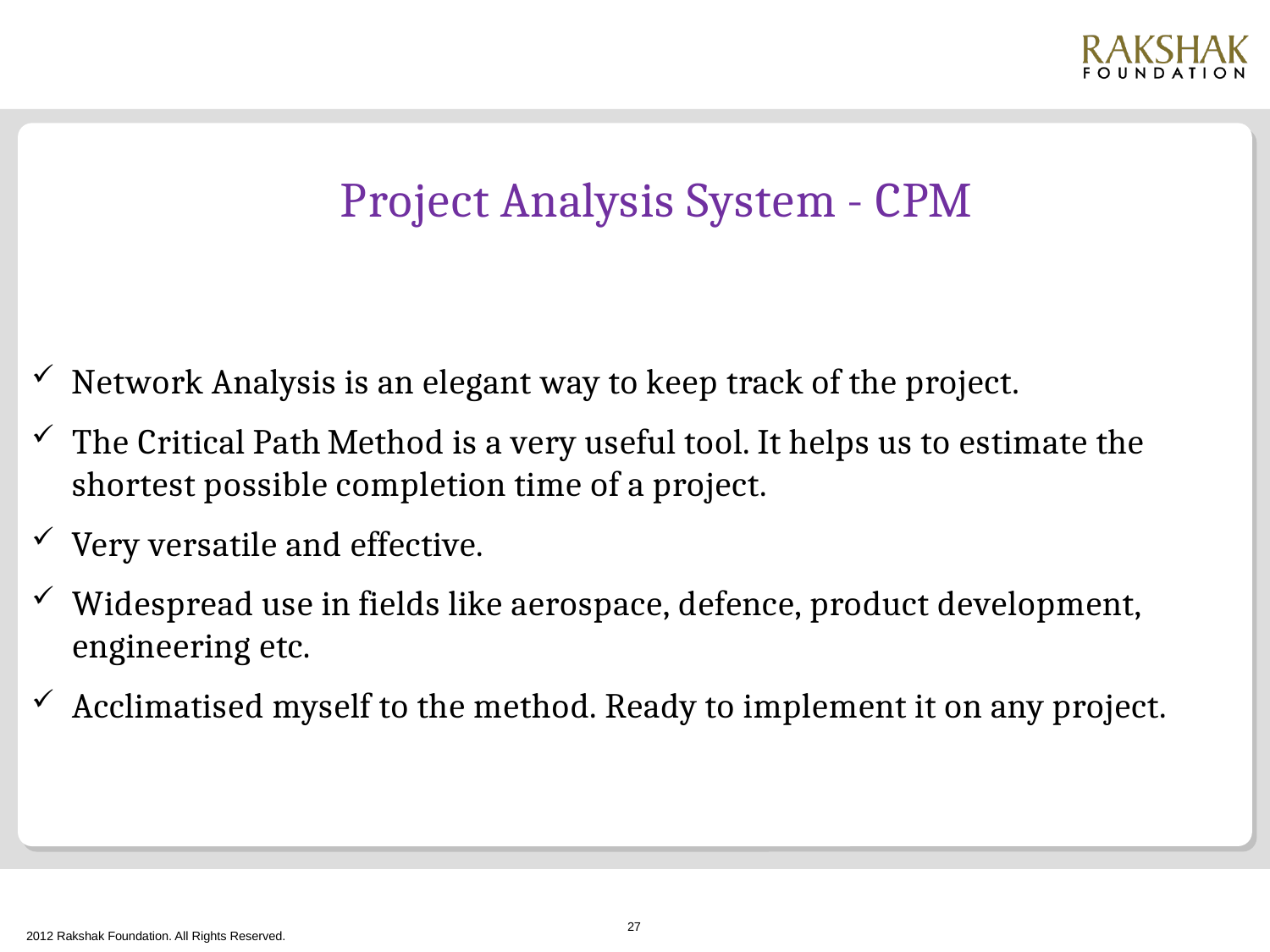

# Project Analysis System - CPM
Network Analysis is an elegant way to keep track of the project.
The Critical Path Method is a very useful tool. It helps us to estimate the shortest possible completion time of a project.
Very versatile and effective.
Widespread use in fields like aerospace, defence, product development, engineering etc.
Acclimatised myself to the method. Ready to implement it on any project.

27